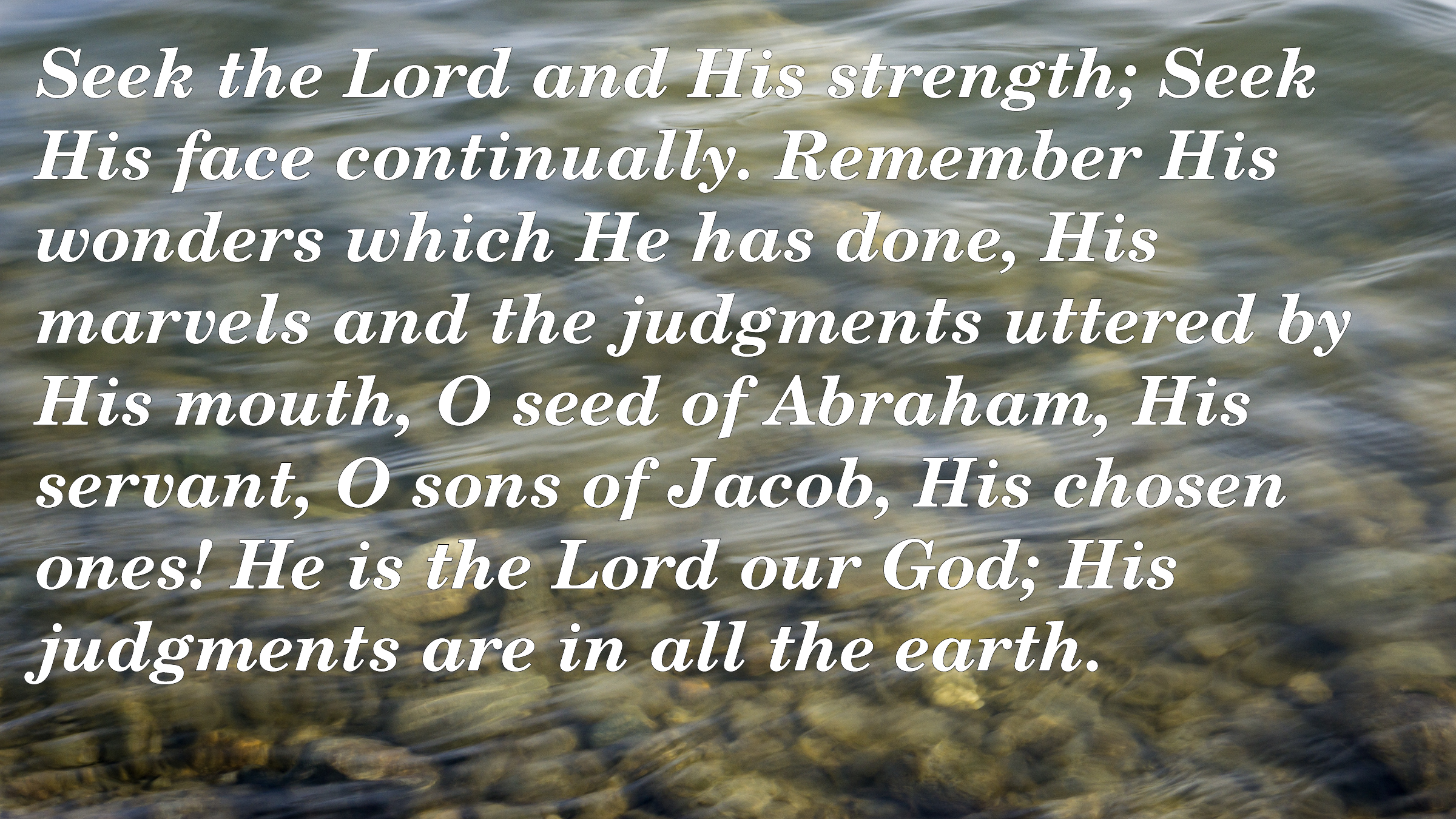

Seek the Lord and His strength; Seek His face continually. Remember His wonders which He has done, His marvels and the judgments uttered by His mouth, O seed of Abraham, His servant, O sons of Jacob, His chosen ones! He is the Lord our God; His judgments are in all the earth.